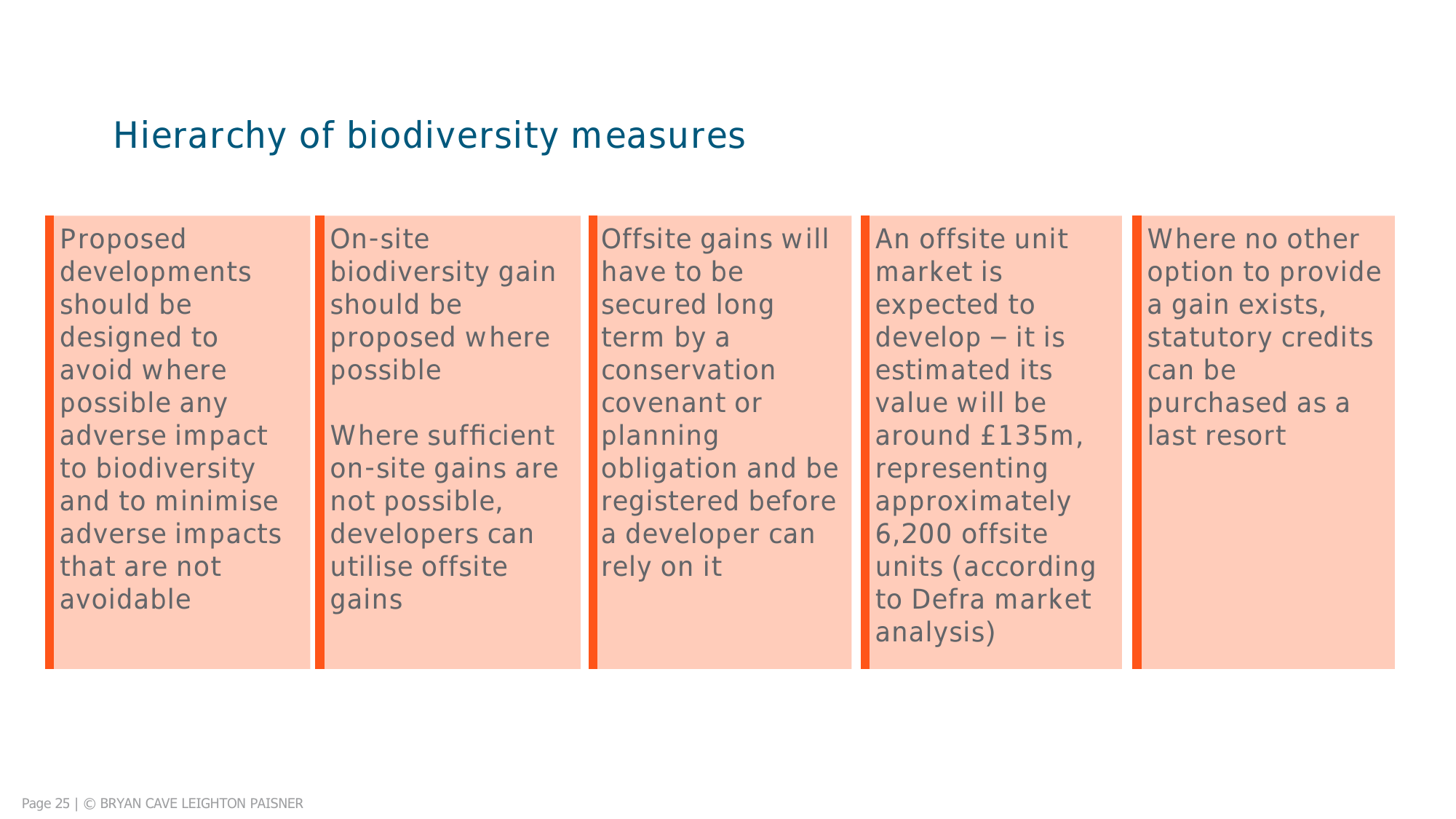

# Hierarchy of biodiversity measures
Where no other option to provide a gain exists, statutory credits can be purchased as a last resort
Proposed developments should be designed to avoid where possible any adverse impact to biodiversity and to minimise adverse impacts that are not avoidable

On-site biodiversity gain  should be proposed where possible

Where sufficient on-site gains are not possible, developers can utilise offsite gains
An offsite unit market is expected to develop – it is estimated its  value will be around £135m, representing approximately 6,200 offsite units (according to Defra market analysis)
Offsite gains will have to be secured long term by a conservation covenant or planning obligation and be registered before a developer can rely on it
Page 25 | © BRYAN CAVE LEIGHTON PAISNER